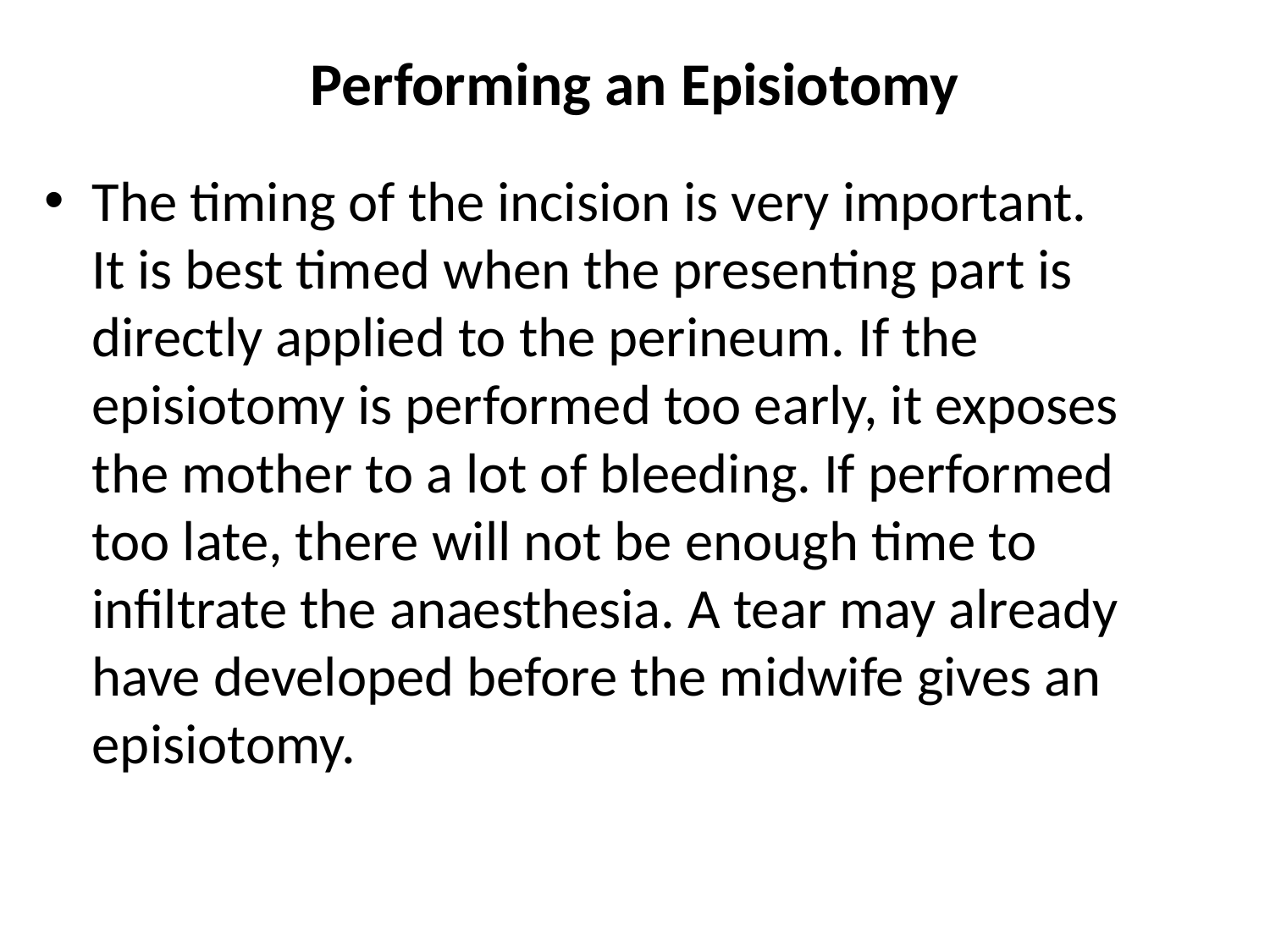

# Performing an Episiotomy
The timing of the incision is very important. It is best timed when the presenting part is directly applied to the perineum. If the episiotomy is performed too early, it exposes the mother to a lot of bleeding. If performed too late, there will not be enough time to infiltrate the anaesthesia. A tear may already have developed before the midwife gives an episiotomy.